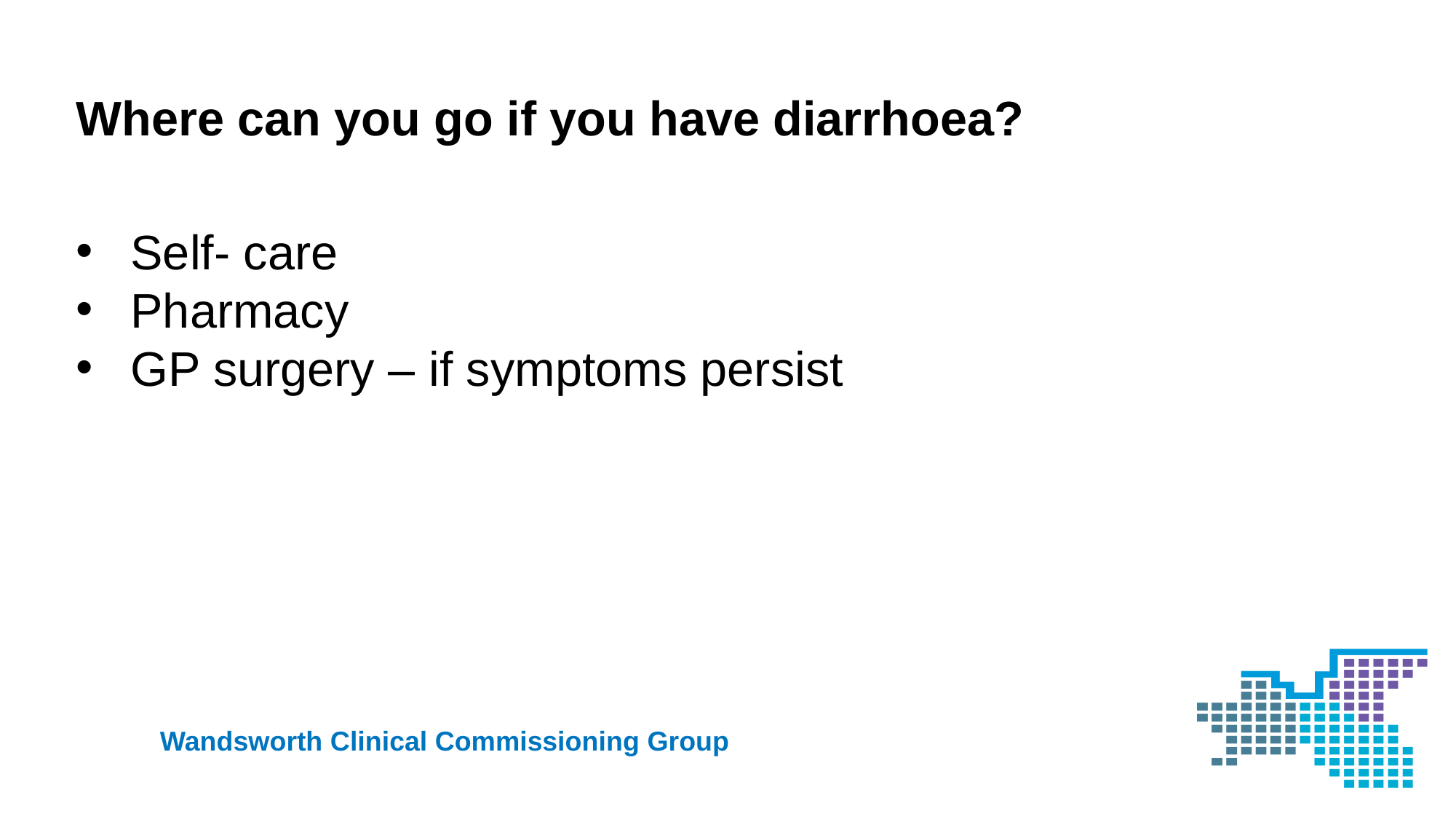

Where can you go if you have diarrhoea?
Self- care
Pharmacy
GP surgery – if symptoms persist